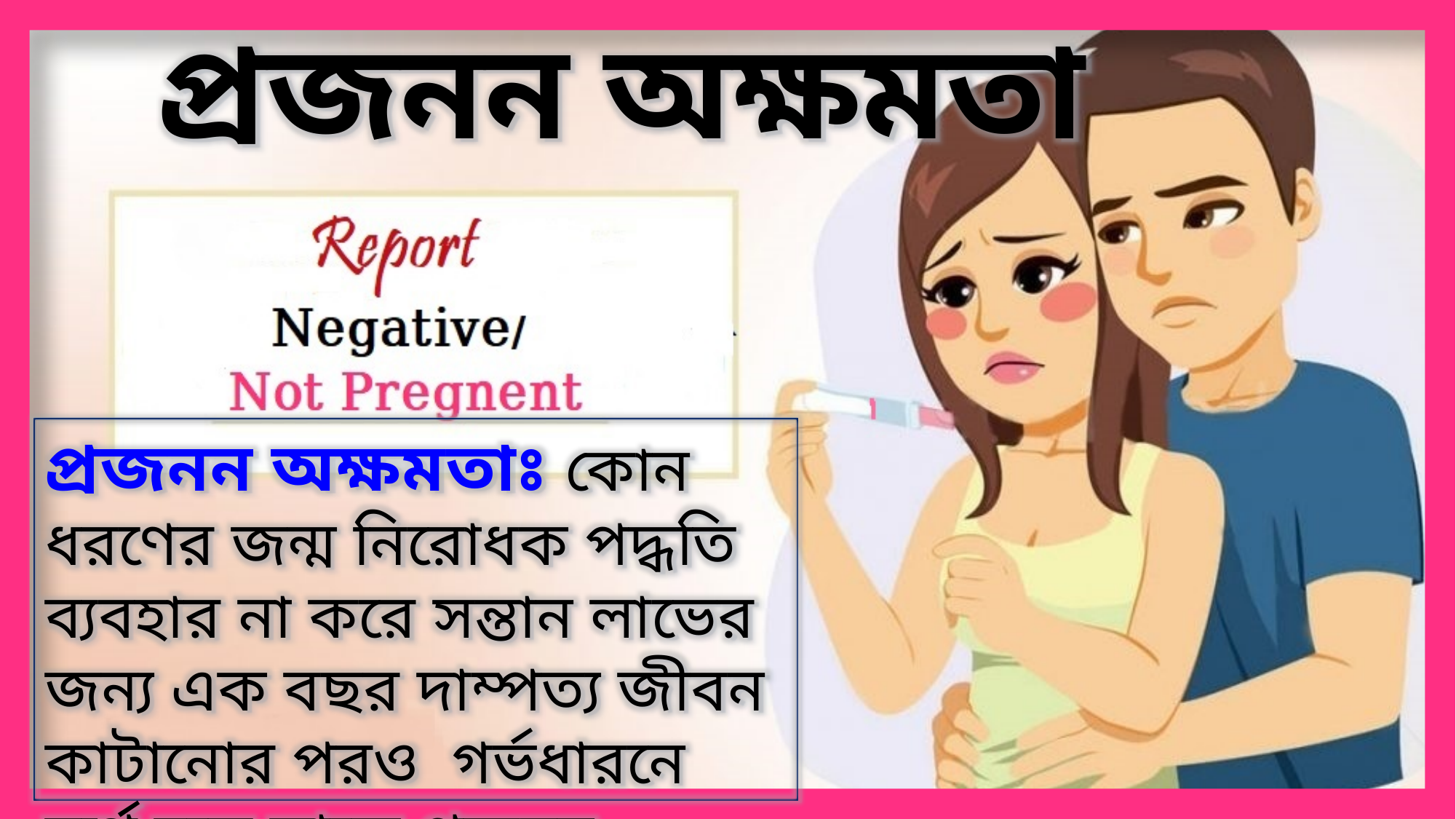

প্রজনন অক্ষমতা
প্রজনন অক্ষমতাঃ কোন ধরণের জন্ম নিরোধক পদ্ধতি ব্যবহার না করে সন্তান লাভের জন্য এক বছর দাম্পত্য জীবন কাটানোর পরও  গর্ভধারনে ব্যর্থ হলে তাকে প্রজনন অক্ষমতা বা বন্ধ্যাত্ব বলে।